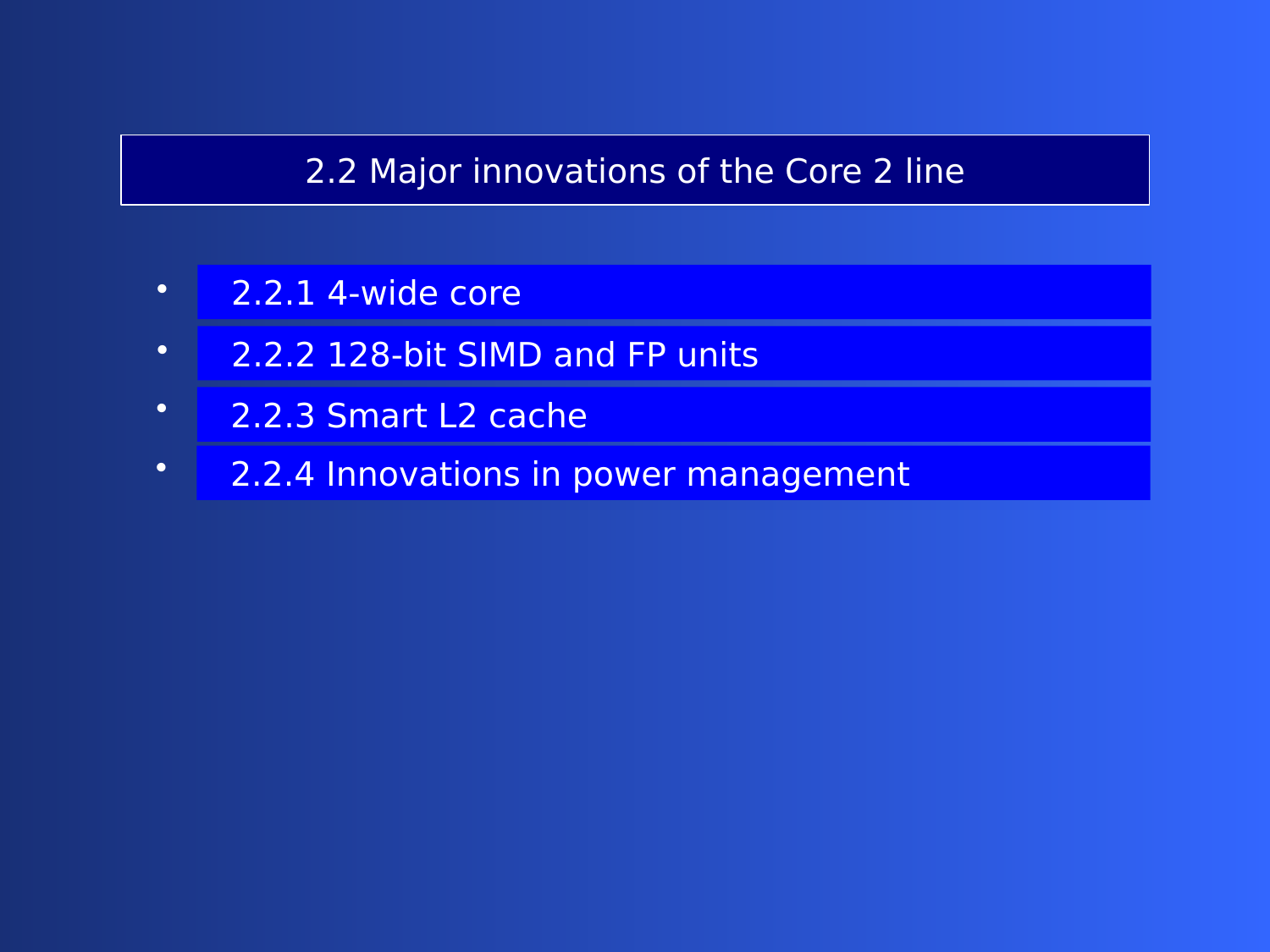

2.2 Major innovations of the Core 2 line
  2.2.1 4-wide core

  2.2.2 128-bit SIMD and FP units

  2.2.3 Smart L2 cache

  2.2.4 Innovations in power management